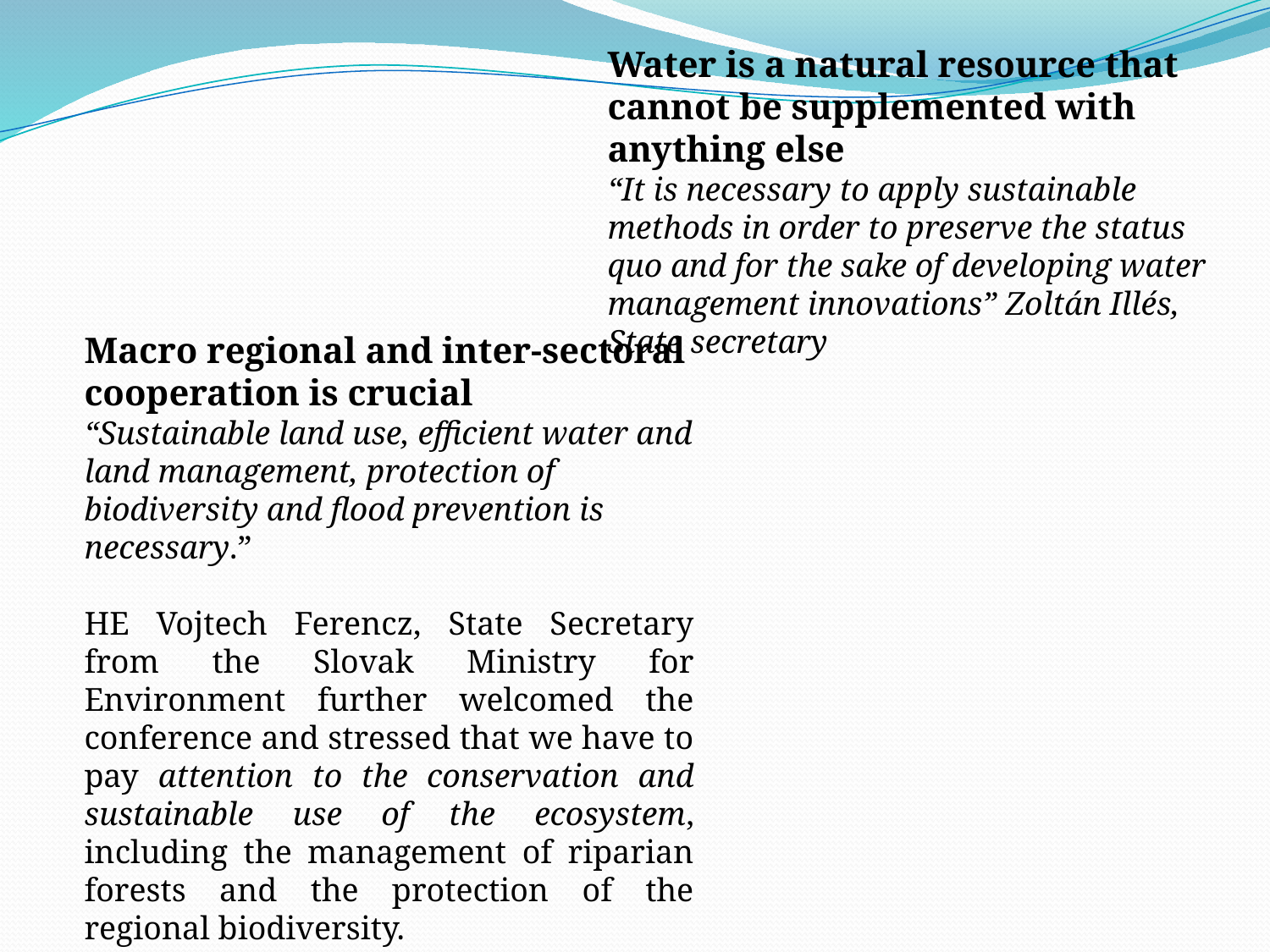

Water is a natural resource that cannot be supplemented with anything else
“It is necessary to apply sustainable methods in order to preserve the status quo and for the sake of developing water management innovations” Zoltán Illés, State secretary

Macro regional and inter-sectoral cooperation is crucial
“Sustainable land use, efficient water and land management, protection of biodiversity and flood prevention is necessary.”

HE Vojtech Ferencz, State Secretary from the Slovak Ministry for Environment further welcomed the conference and stressed that we have to pay attention to the conservation and sustainable use of the ecosystem, including the management of riparian forests and the protection of the regional biodiversity.